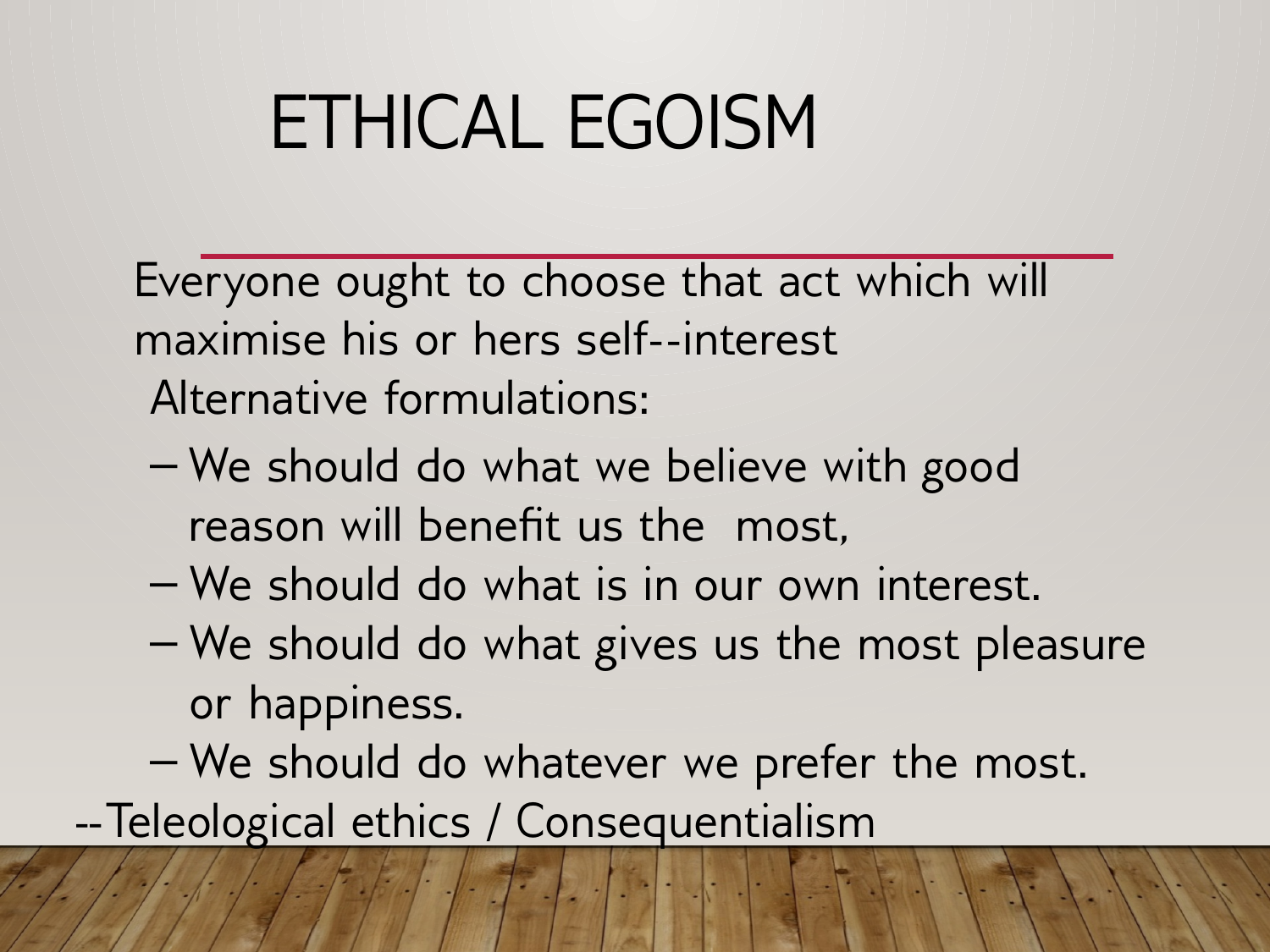

# Ethical egoism
Everyone ought to choose that act which will  maximise his or hers self-­‐interest
Alternative formulations:
We should do what we believe with good reason will beneﬁt us the  most,
We should do what is in our own interest.
We should do what gives us the most pleasure or happiness.
We should do whatever we prefer the most.
-­‐ Teleological ethics / Consequentialism